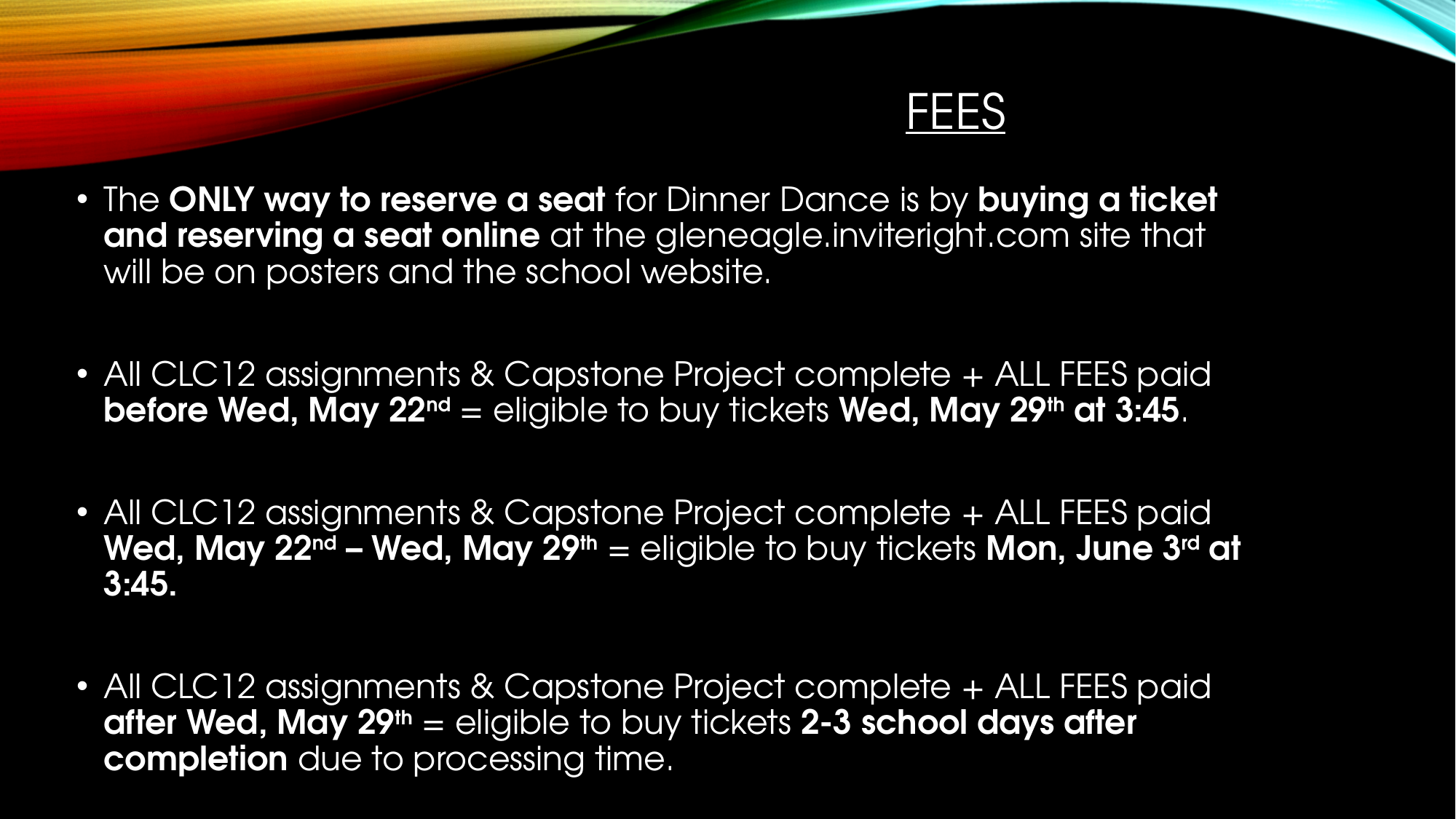

# FEES
The ONLY way to reserve a seat for Dinner Dance is by buying a ticket and reserving a seat online at the gleneagle.inviteright.com site that will be on posters and the school website.

All CLC12 assignments & Capstone Project complete + ALL FEES paid before Wed, May 22nd = eligible to buy tickets Wed, May 29th at 3:45.

All CLC12 assignments & Capstone Project complete + ALL FEES paid Wed, May 22nd – Wed, May 29th = eligible to buy tickets Mon, June 3rd at 3:45.

All CLC12 assignments & Capstone Project complete + ALL FEES paid after Wed, May 29th = eligible to buy tickets 2-3 school days after completion due to processing time.